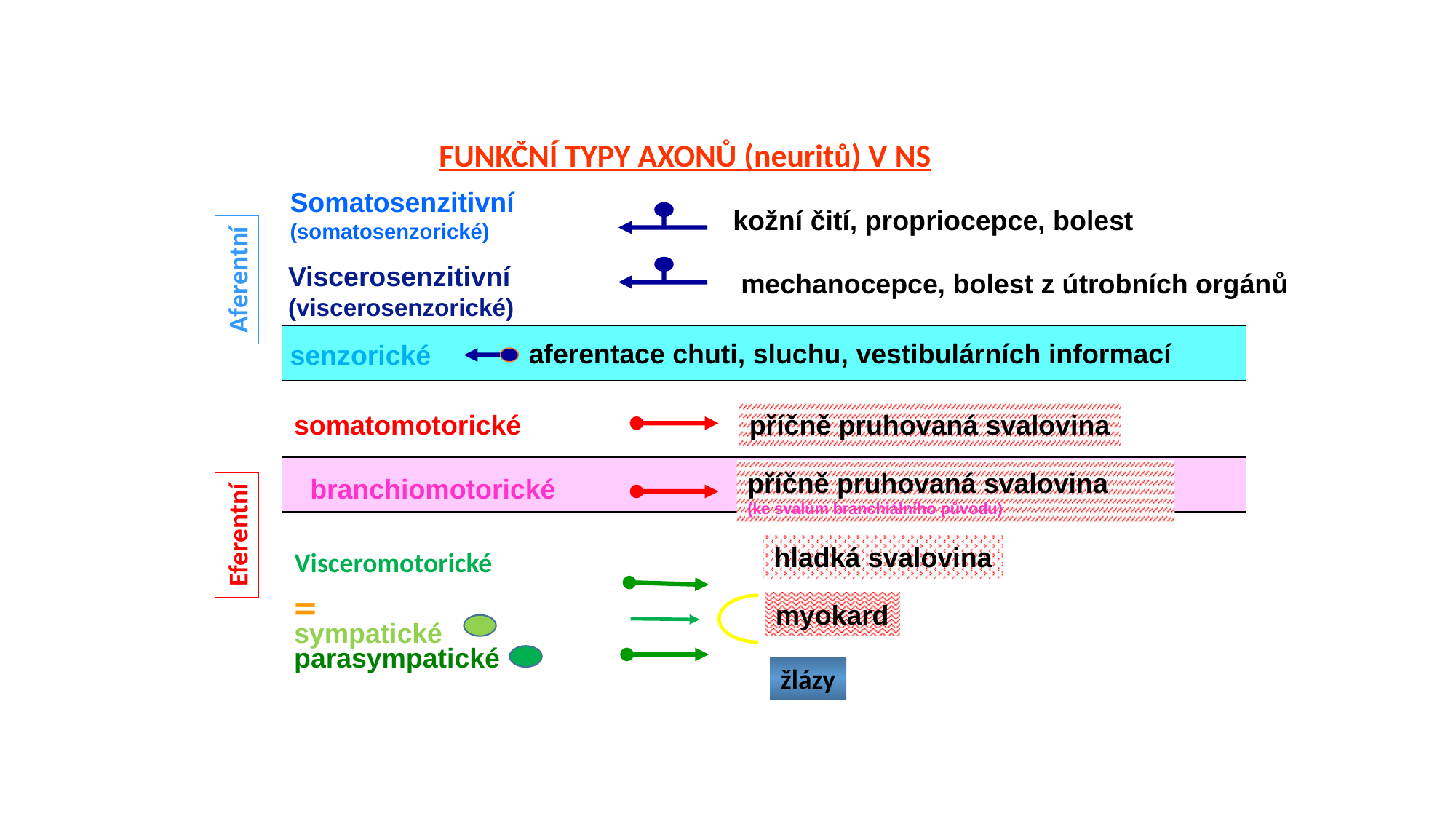

FUNKČNÍ TYPY AXONŮ (neuritů) V NS
Somatosenzitivní
(somatosenzorické)
kožní čití, propriocepce, bolest

Viscerosenzitivní
(viscerosenzorické)

Aferentní
mechanocepce, bolest z útrobních orgánů

aferentace chuti, sluchu, vestibulárních informací
senzorické

somatomotorické
příčně pruhovaná svalovina

příčně pruhovaná svalovina
(ke svalům branchiálního původu)
branchiomotorické

Eferentní
hladká svalovina
Visceromotorické
=

myokard

sympatické

parasympatické

žlázy